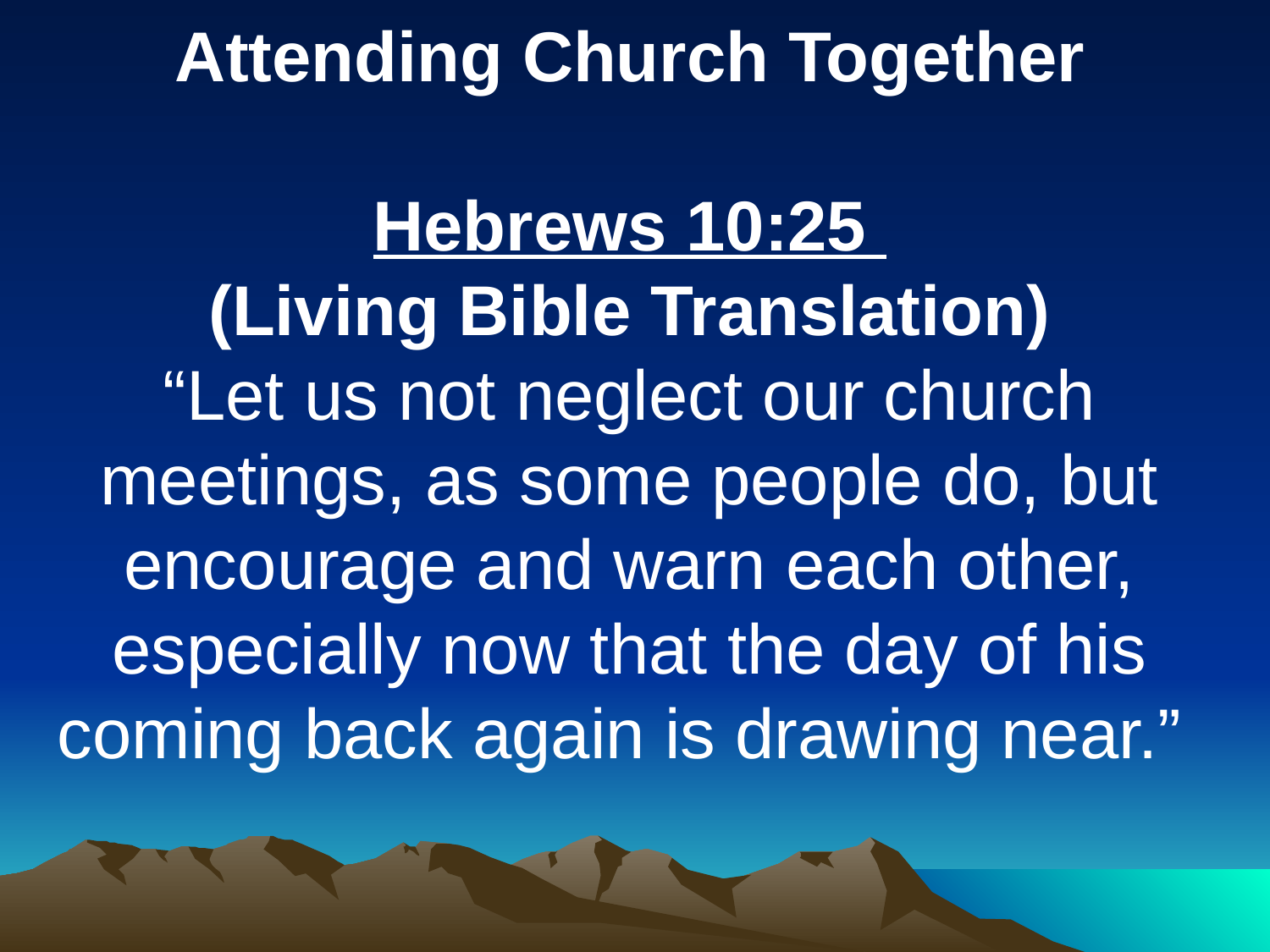

Attending Church Together

Hebrews 10:25
(Living Bible Translation)
“Let us not neglect our church meetings, as some people do, but encourage and warn each other, especially now that the day of his coming back again is drawing near.”